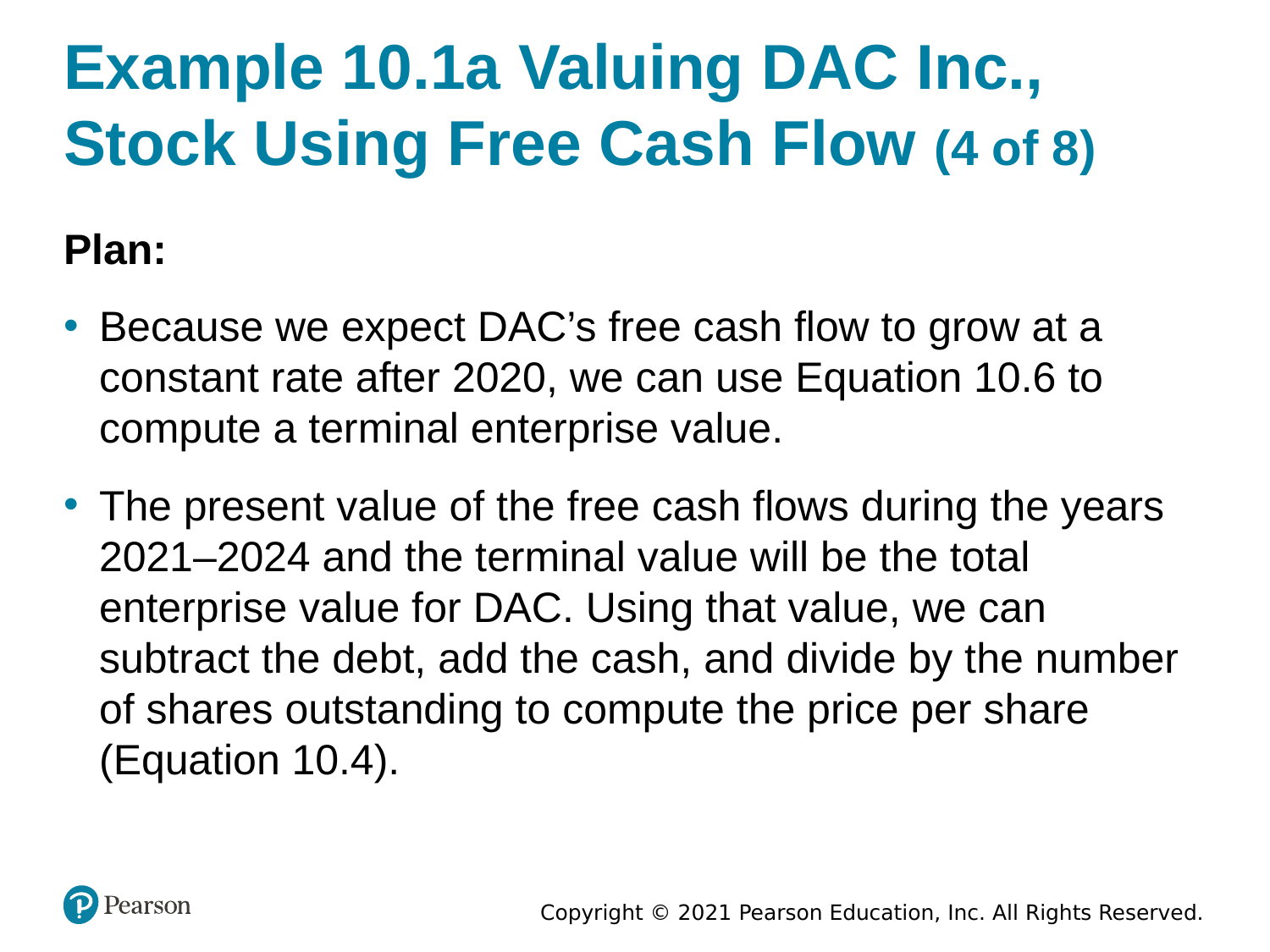

# Example 10.1a Valuing DAC Inc., Stock Using Free Cash Flow (4 of 8)
Plan:
Because we expect DAC’s free cash flow to grow at a constant rate after 2020, we can use Equation 10.6 to compute a terminal enterprise value.
The present value of the free cash flows during the years 2021–2024 and the terminal value will be the total enterprise value for DAC. Using that value, we can subtract the debt, add the cash, and divide by the number of shares outstanding to compute the price per share (Equation 10.4).